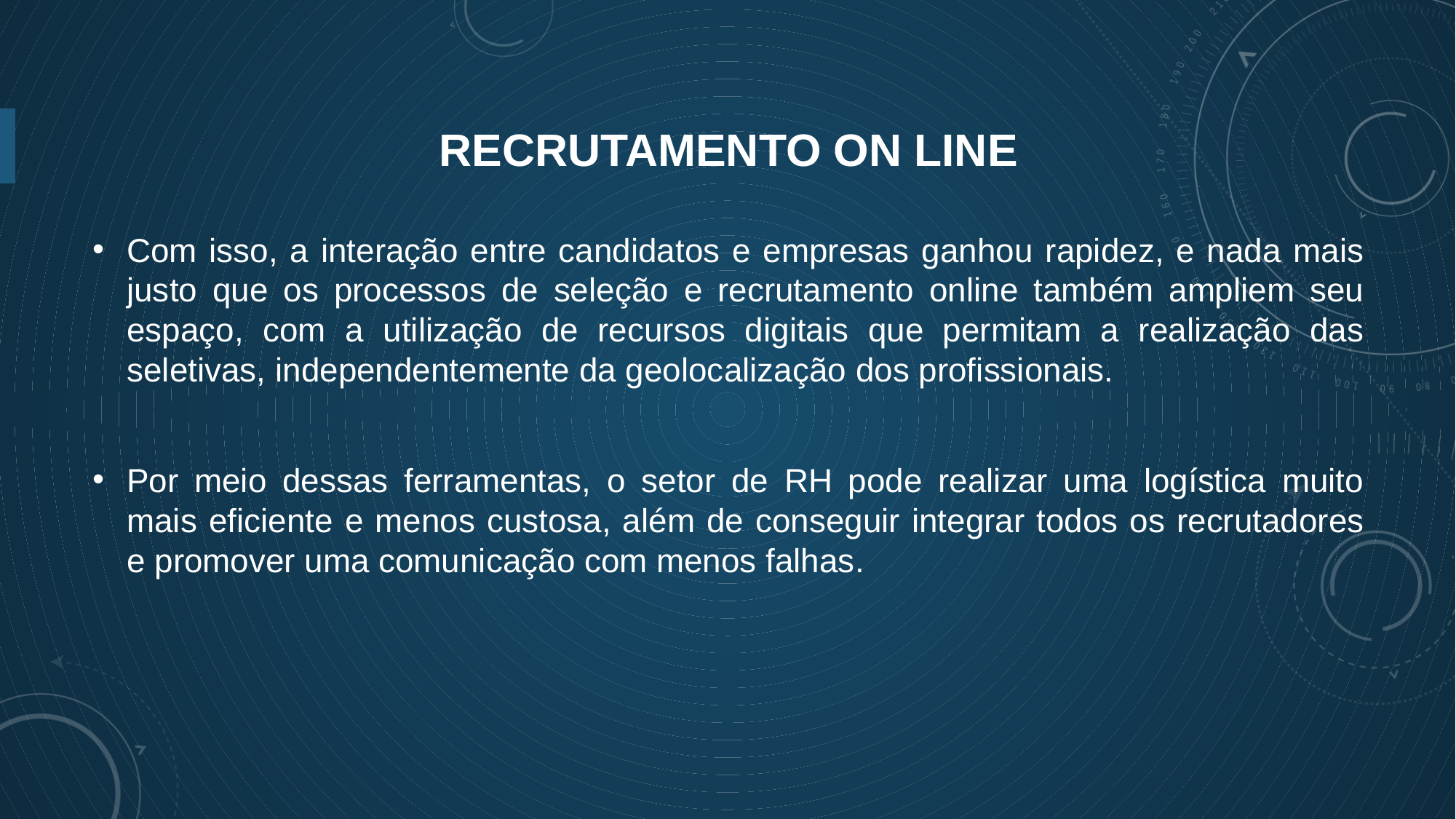

# RECRUTAMENTO ON LINE
Com isso, a interação entre candidatos e empresas ganhou rapidez, e nada mais justo que os processos de seleção e recrutamento online também ampliem seu espaço, com a utilização de recursos digitais que permitam a realização das seletivas, independentemente da geolocalização dos profissionais.

Por meio dessas ferramentas, o setor de RH pode realizar uma logística muito mais eficiente e menos custosa, além de conseguir integrar todos os recrutadores e promover uma comunicação com menos falhas.